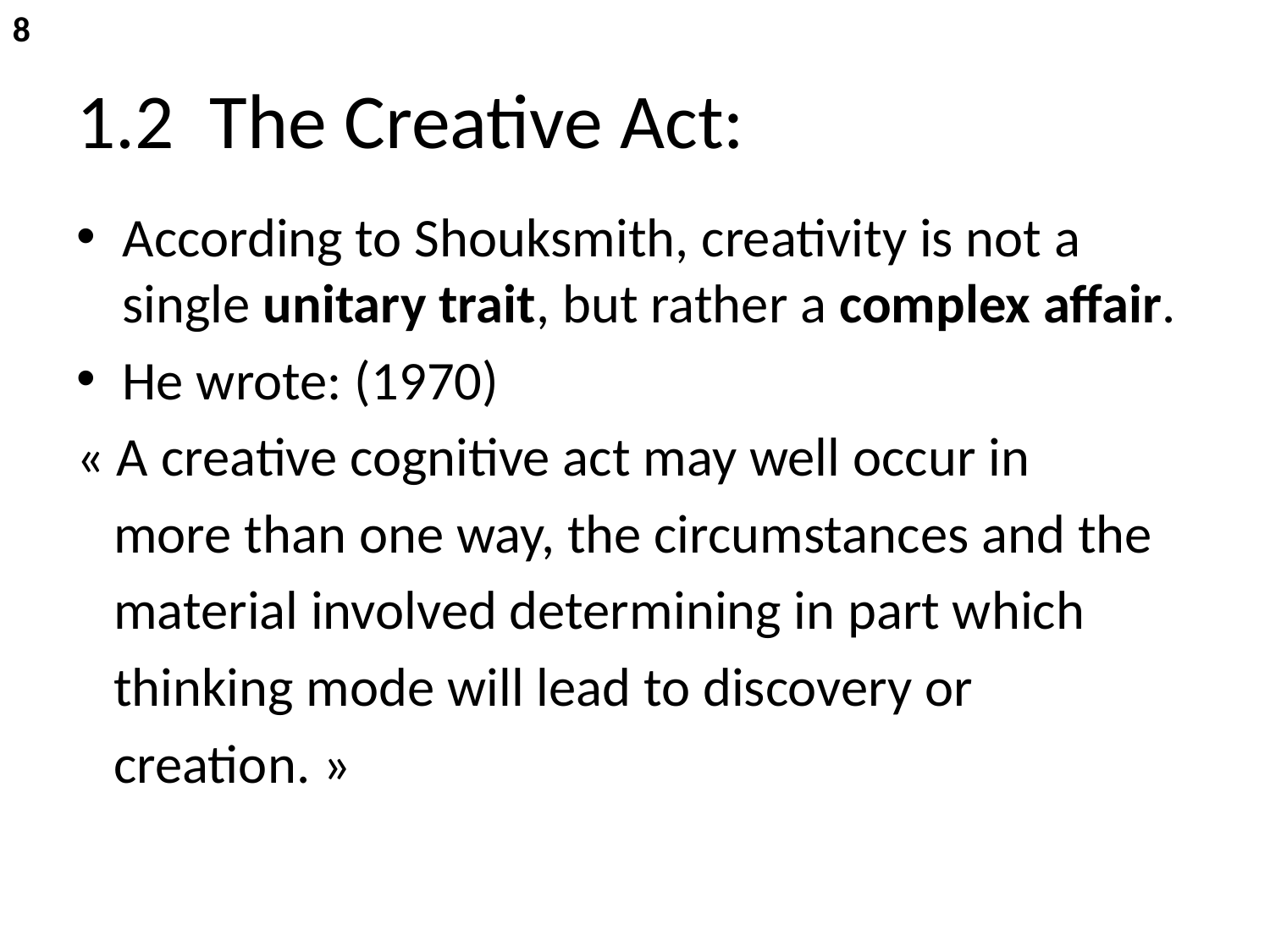

8
# 1.2  The Creative Act:
According to Shouksmith, creativity is not a single unitary trait, but rather a complex affair.
He wrote: (1970)
« A creative cognitive act may well occur in
   more than one way, the circumstances and the
   material involved determining in part which
   thinking mode will lead to discovery or
   creation. »